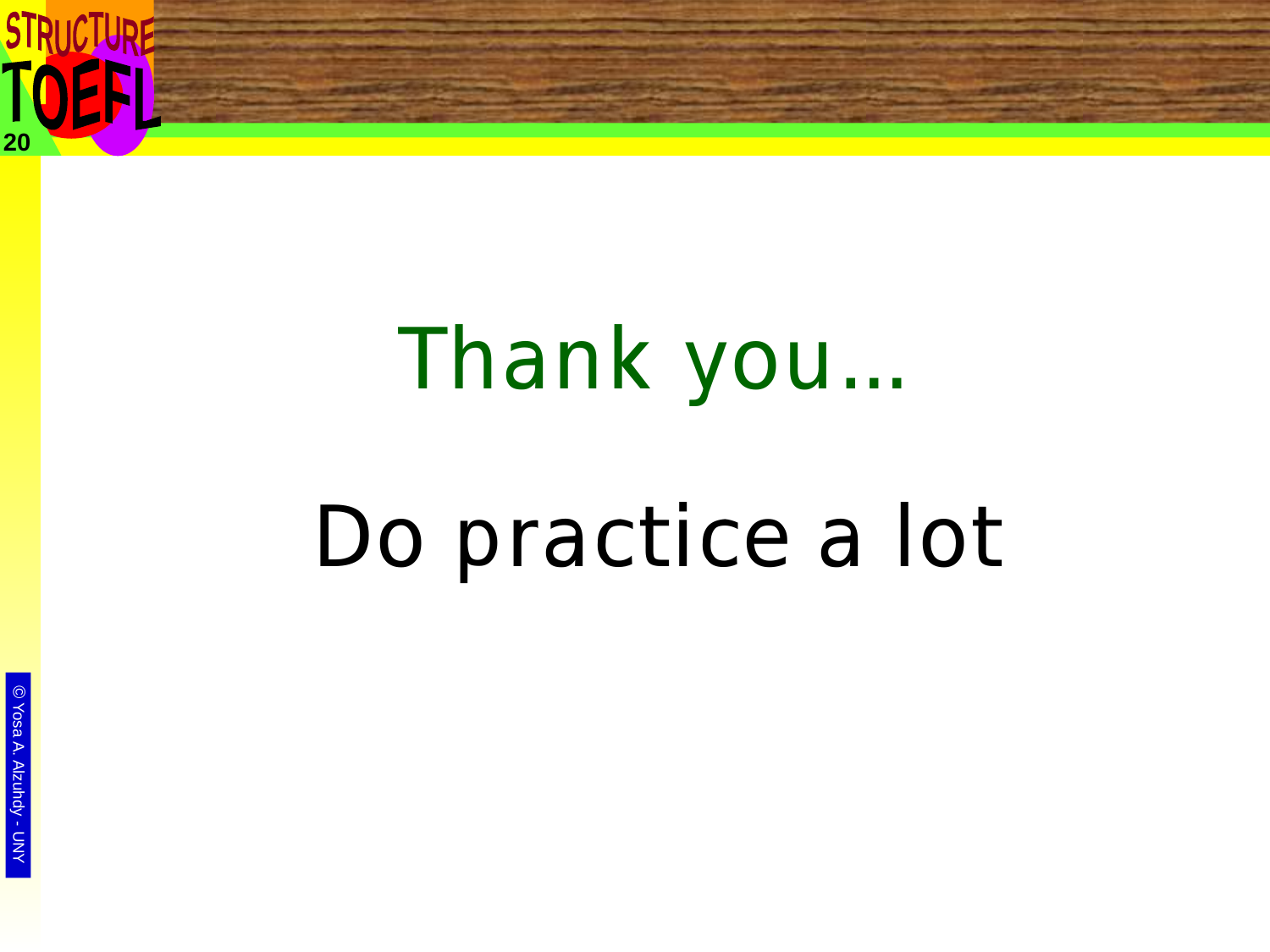

#

20

Thank you…

Do practice a lot